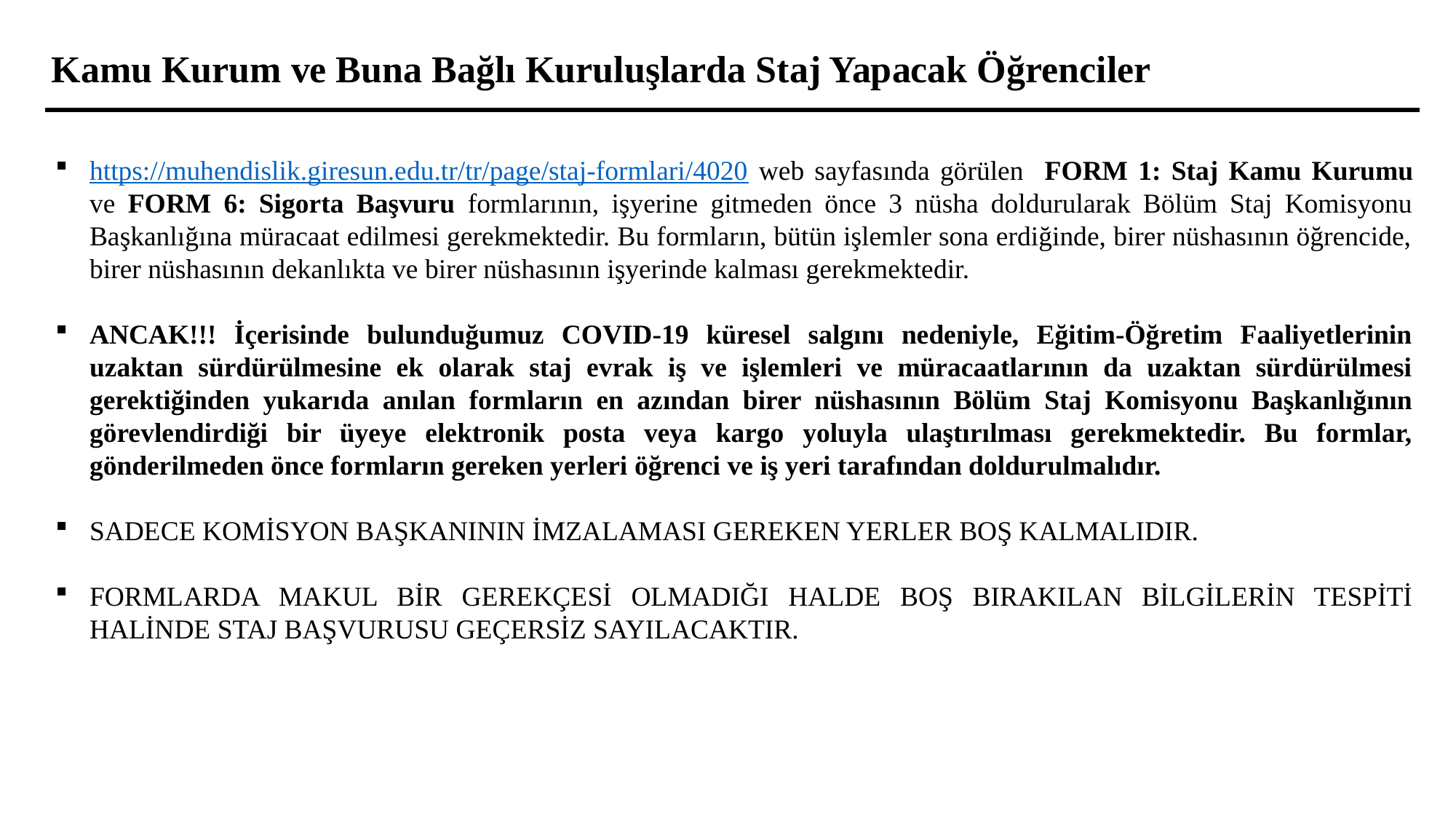

Kamu Kurum ve Buna Bağlı Kuruluşlarda Staj Yapacak Öğrenciler
https://muhendislik.giresun.edu.tr/tr/page/staj-formlari/4020 web sayfasında görülen  FORM 1: Staj Kamu Kurumu ve FORM 6: Sigorta Başvuru formlarının, işyerine gitmeden önce 3 nüsha doldurularak Bölüm Staj Komisyonu Başkanlığına müracaat edilmesi gerekmektedir. Bu formların, bütün işlemler sona erdiğinde, birer nüshasının öğrencide, birer nüshasının dekanlıkta ve birer nüshasının işyerinde kalması gerekmektedir.

ANCAK!!! İçerisinde bulunduğumuz COVID-19 küresel salgını nedeniyle, Eğitim-Öğretim Faaliyetlerinin uzaktan sürdürülmesine ek olarak staj evrak iş ve işlemleri ve müracaatlarının da uzaktan sürdürülmesi gerektiğinden yukarıda anılan formların en azından birer nüshasının Bölüm Staj Komisyonu Başkanlığının görevlendirdiği bir üyeye elektronik posta veya kargo yoluyla ulaştırılması gerekmektedir. Bu formlar, gönderilmeden önce formların gereken yerleri öğrenci ve iş yeri tarafından doldurulmalıdır.

SADECE KOMİSYON BAŞKANININ İMZALAMASI GEREKEN YERLER BOŞ KALMALIDIR.

FORMLARDA MAKUL BİR GEREKÇESİ OLMADIĞI HALDE BOŞ BIRAKILAN BİLGİLERİN TESPİTİ HALİNDE STAJ BAŞVURUSU GEÇERSİZ SAYILACAKTIR.